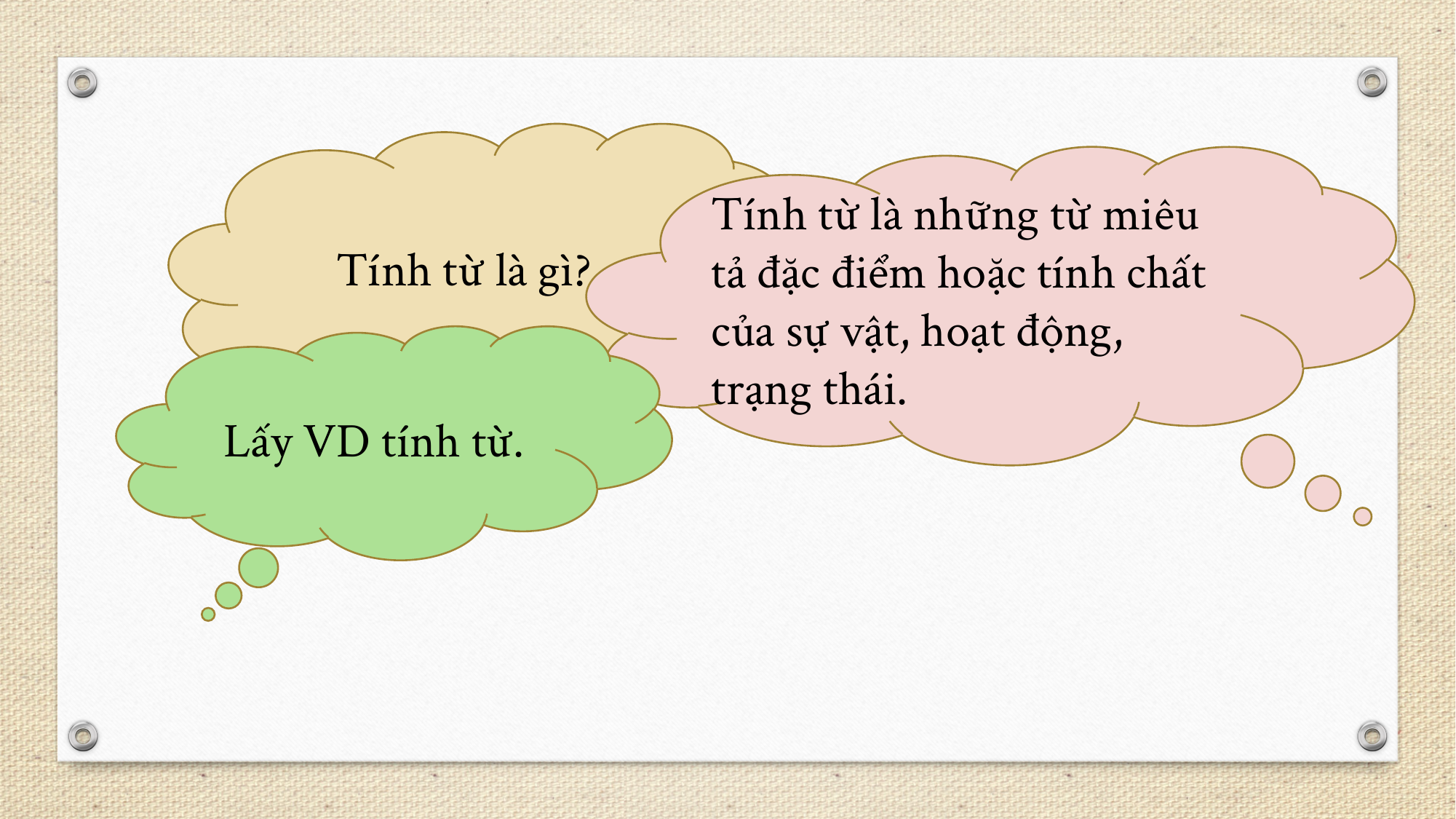

Tính từ là gì?
Tính từ là những từ miêu tả đặc điểm hoặc tính chất của sự vật, hoạt động, trạng thái.
Lấy VD tính từ.